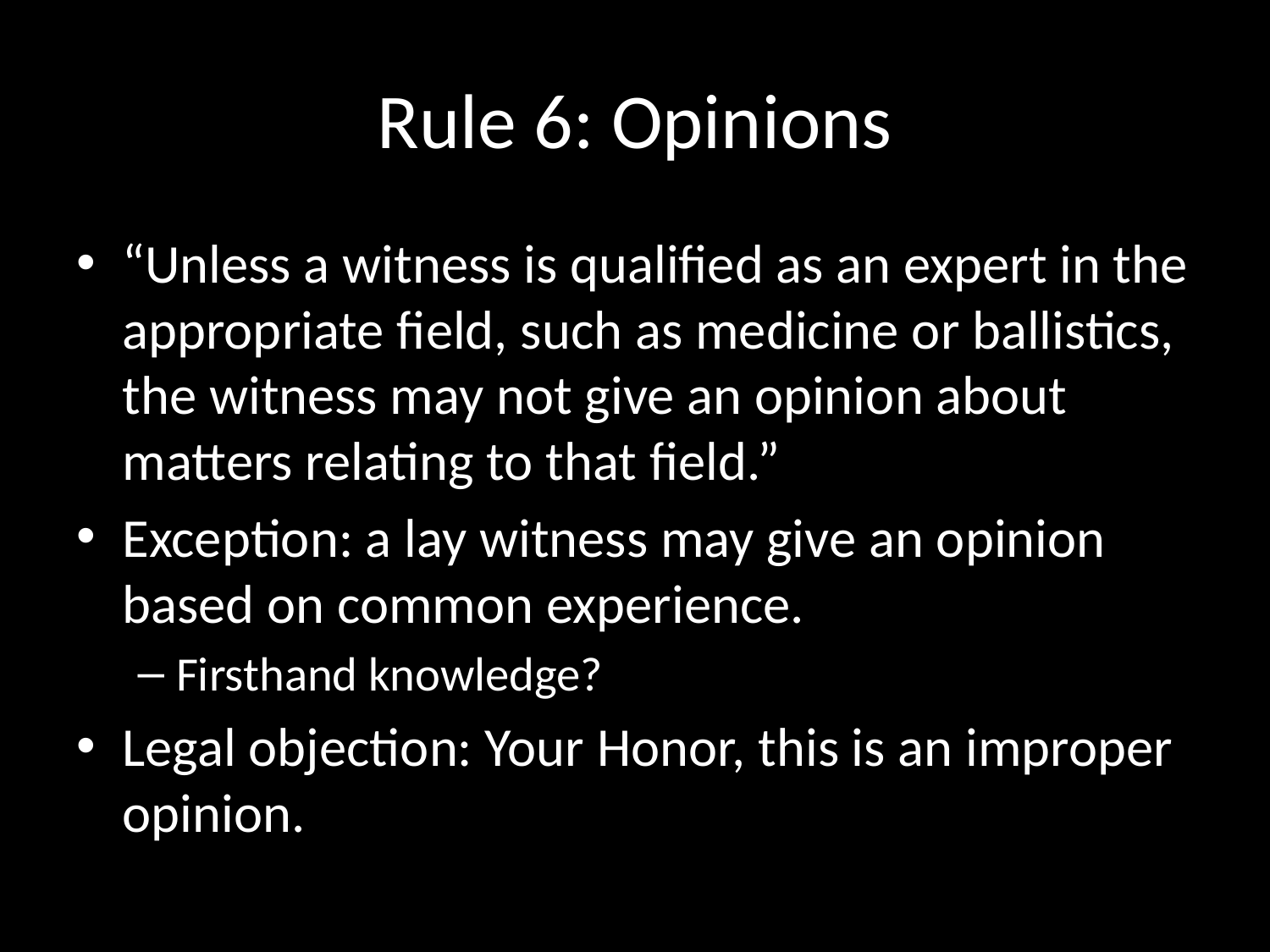

# Rule 6: Opinions
“Unless a witness is qualified as an expert in the appropriate field, such as medicine or ballistics, the witness may not give an opinion about matters relating to that field.”
Exception: a lay witness may give an opinion based on common experience.
Firsthand knowledge?
Legal objection: Your Honor, this is an improper opinion.